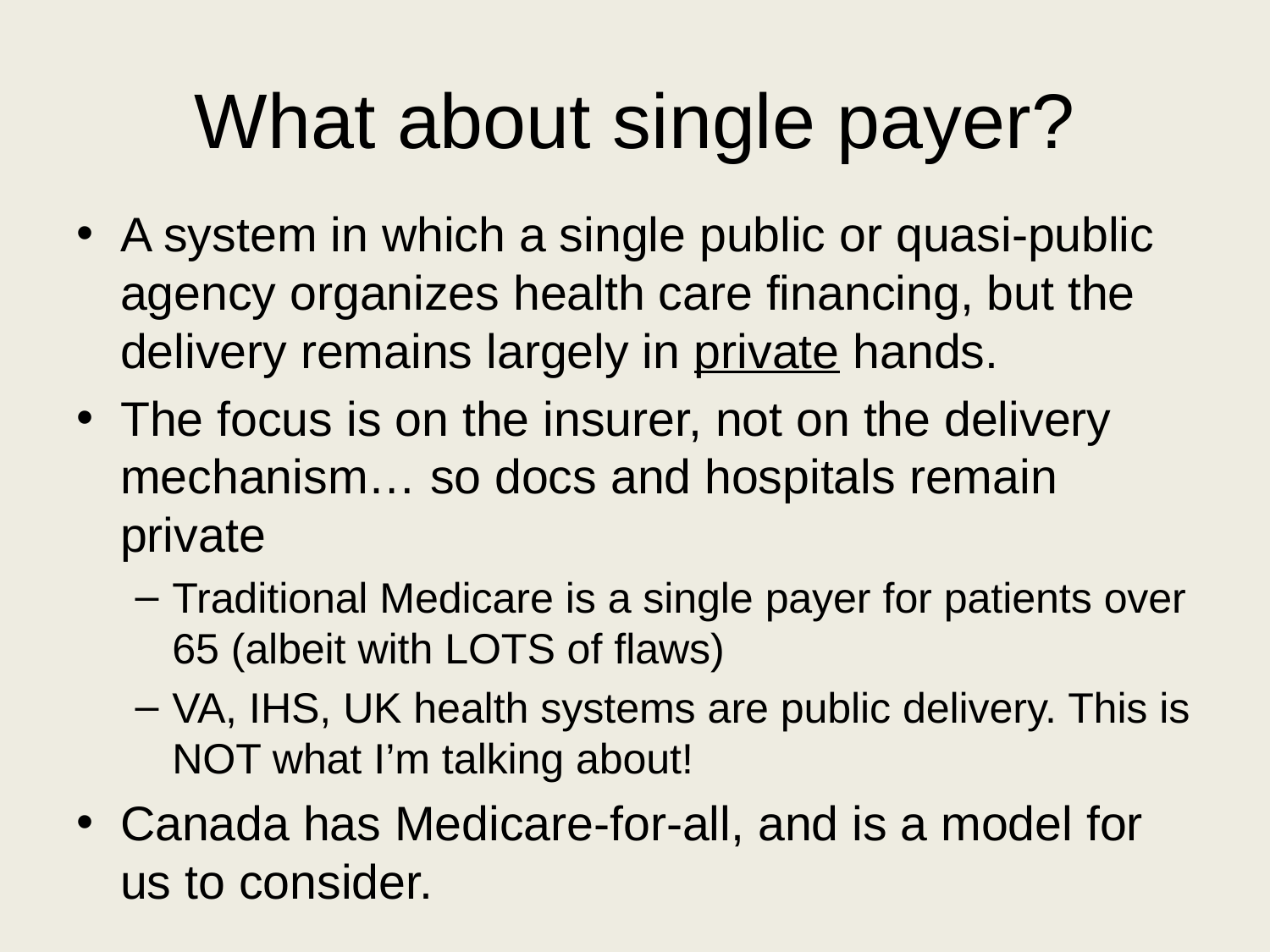

# What about single payer?
A system in which a single public or quasi-public agency organizes health care financing, but the delivery remains largely in private hands.
The focus is on the insurer, not on the delivery mechanism… so docs and hospitals remain private
Traditional Medicare is a single payer for patients over 65 (albeit with LOTS of flaws)
VA, IHS, UK health systems are public delivery. This is NOT what I’m talking about!
Canada has Medicare-for-all, and is a model for us to consider.